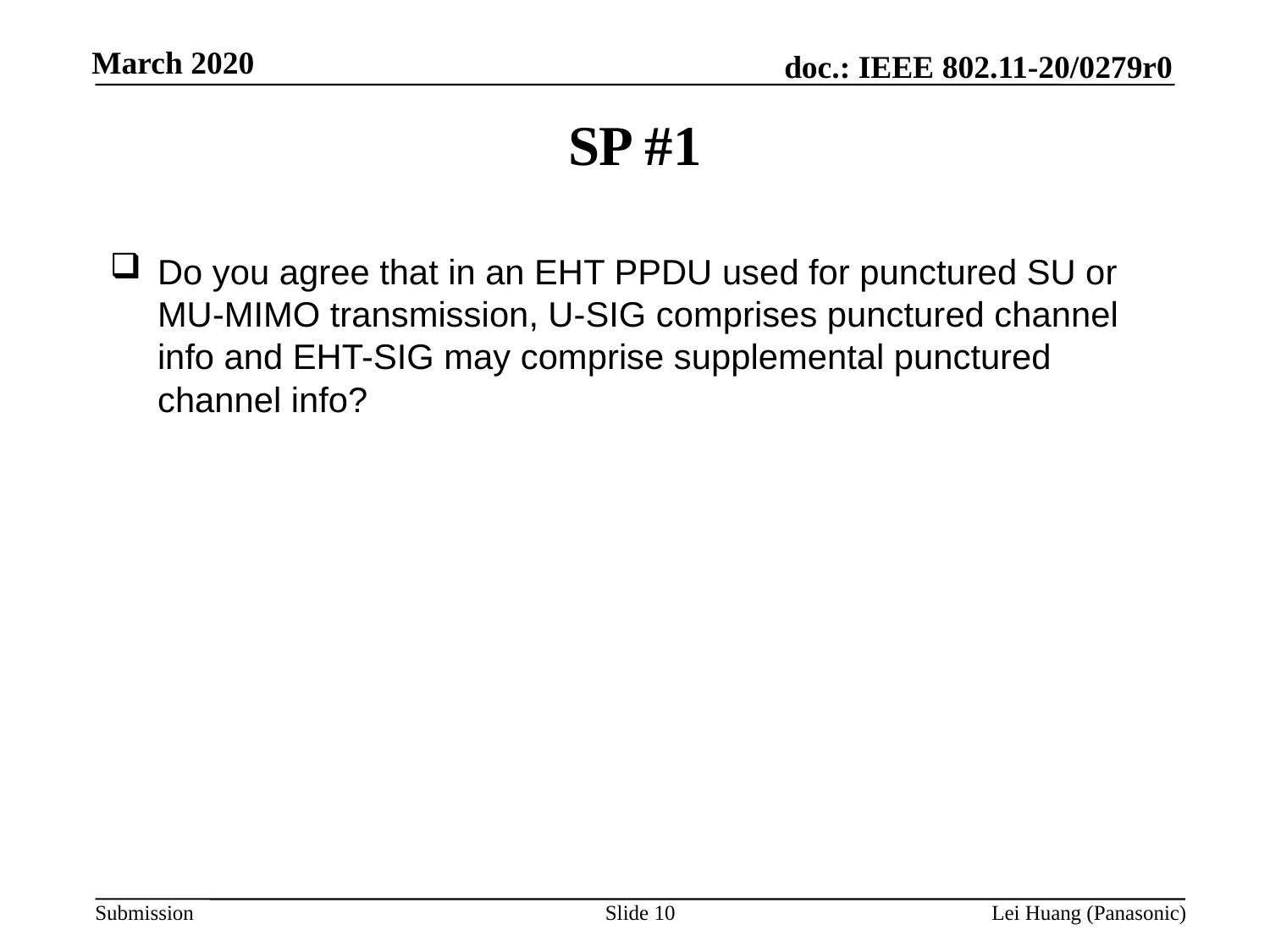

# SP #1
Do you agree that in an EHT PPDU used for punctured SU or MU-MIMO transmission, U-SIG comprises punctured channel info and EHT-SIG may comprise supplemental punctured channel info?
Slide 10
Lei Huang (Panasonic)